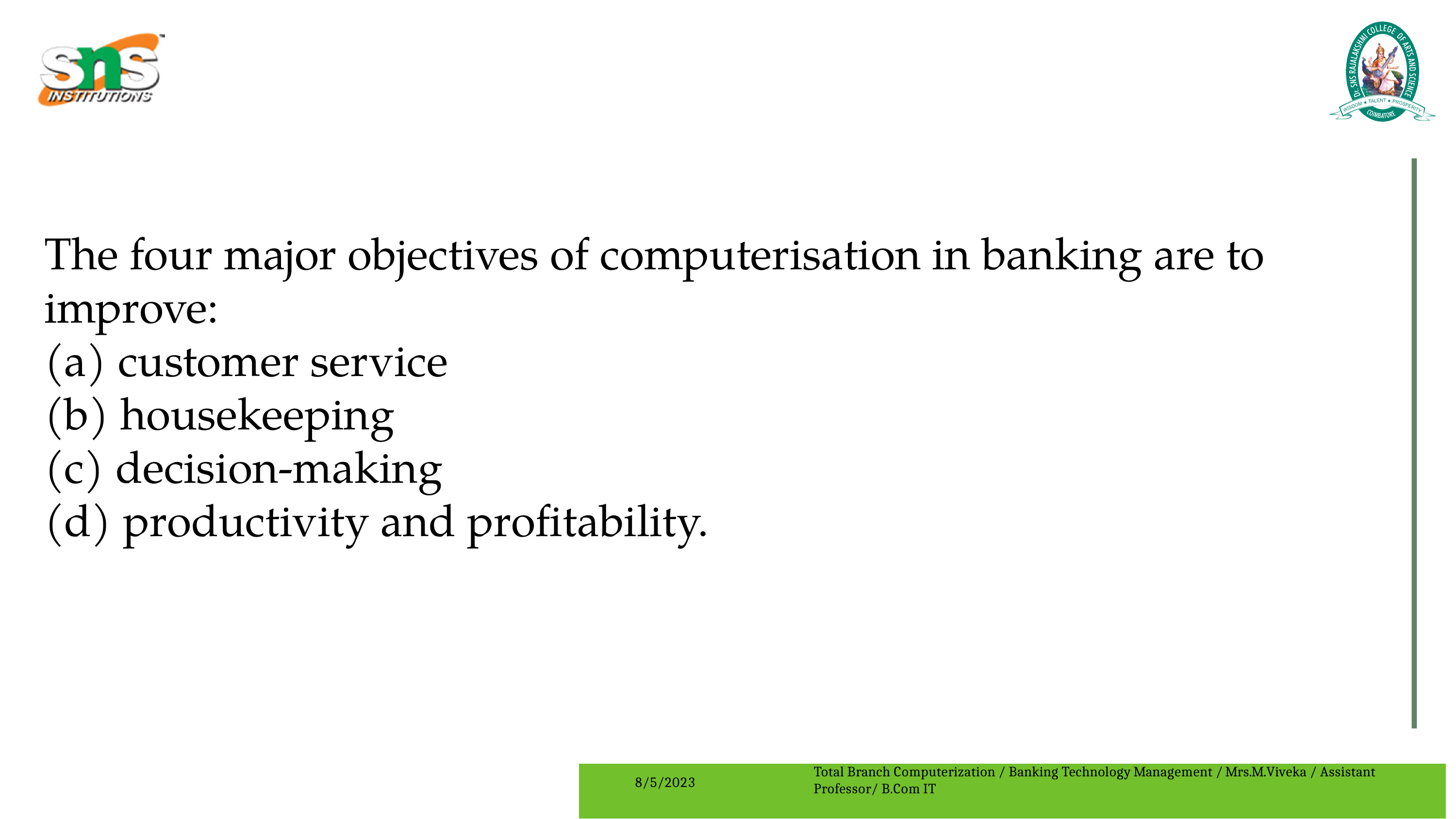

The four major objectives of computerisation in banking are to improve:
(a) customer service
(b) housekeeping
(c) decision-making
(d) productivity and profitability.

Total Branch Computerization / Banking Technology Management / Mrs.M.Viveka / Assistant Professor/ B.Com IT
8/5/2023